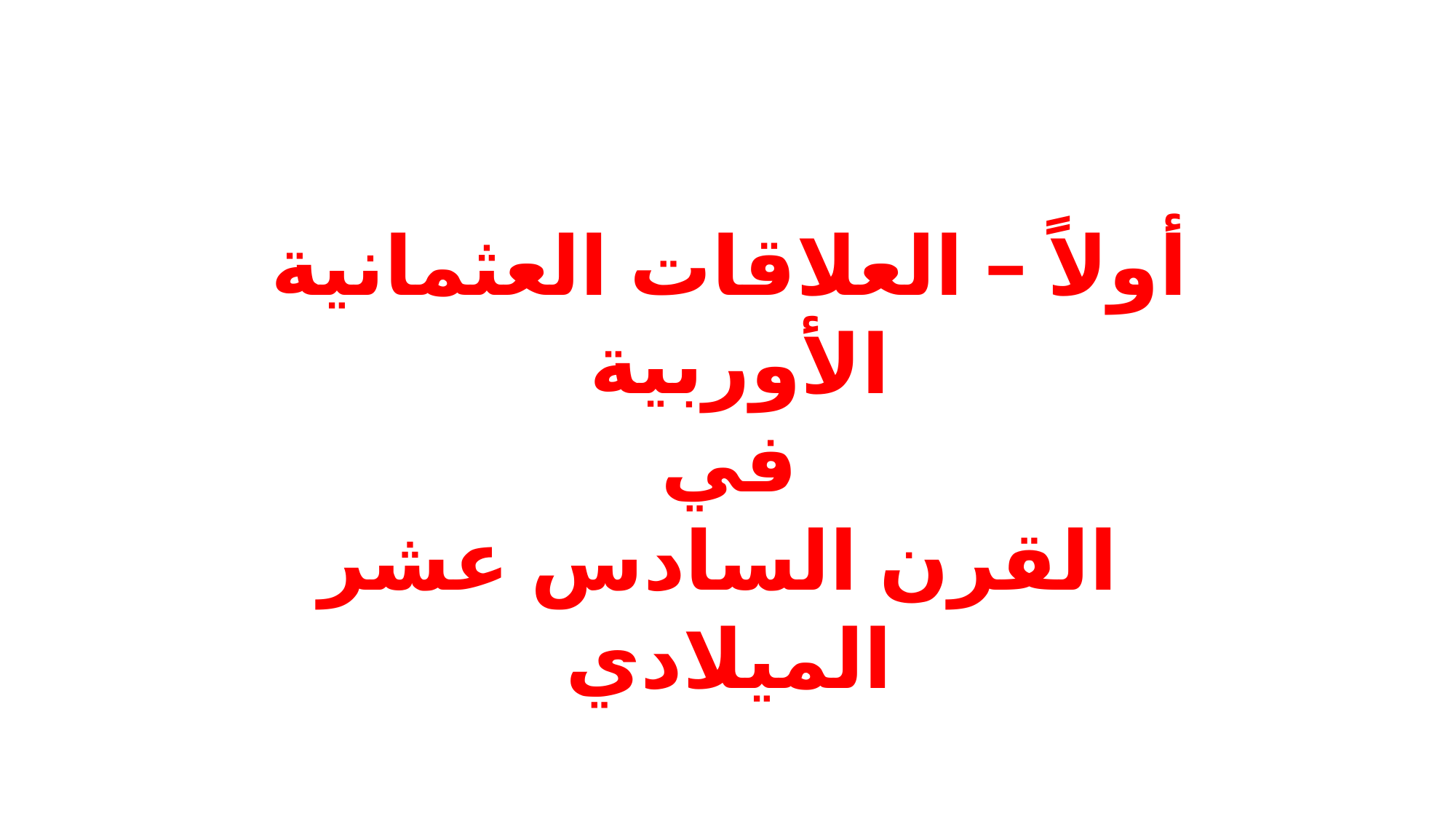

أولاً – العلاقات العثمانية الأوربية
في
 القرن السادس عشر الميلادي